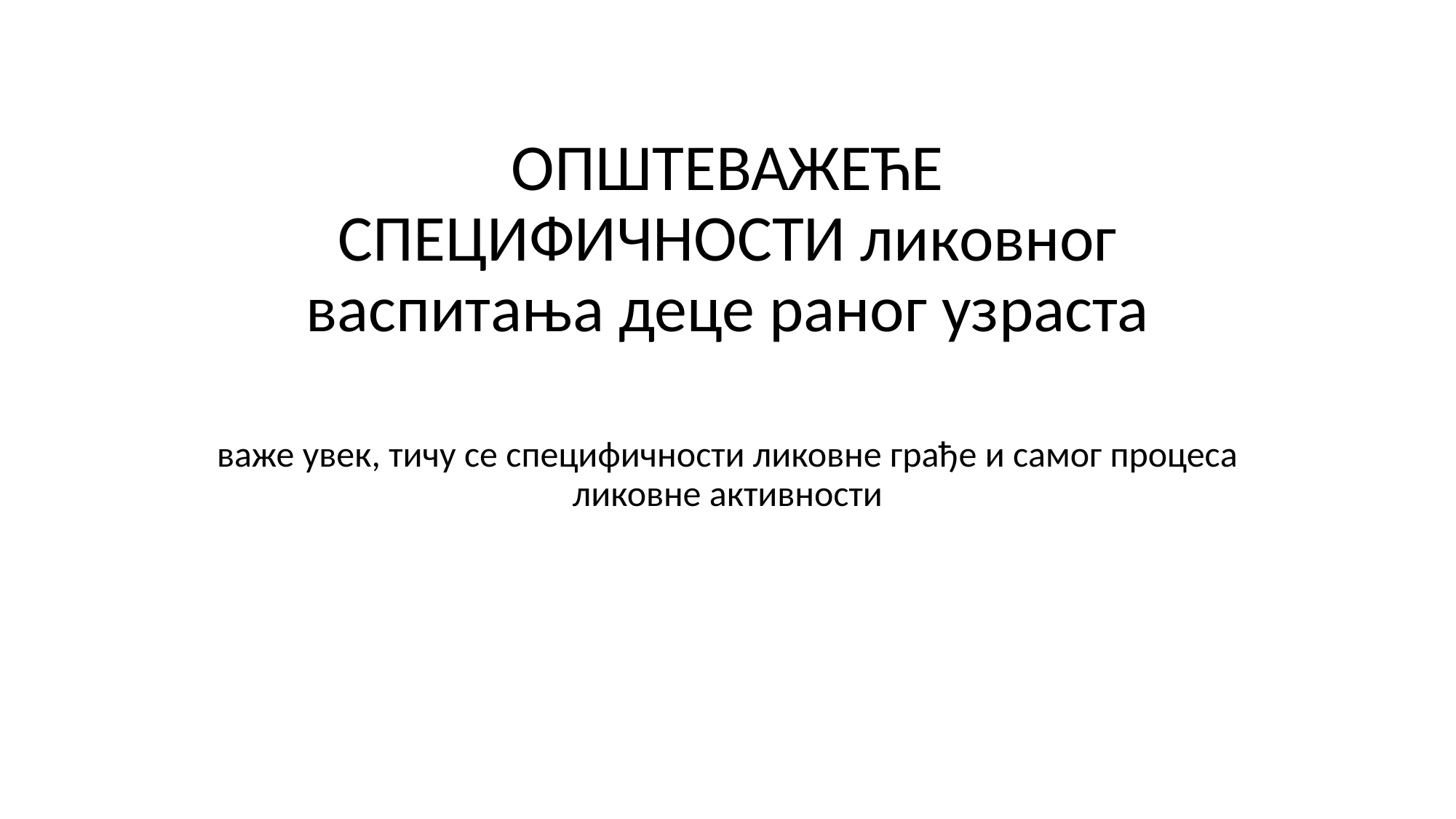

# ОПШТЕВАЖЕЋЕ СПЕЦИФИЧНОСТИ ликовног васпитања деце раног узраста
важе увек, тичу се специфичности ликовне грађе и самог процеса ликовне активности